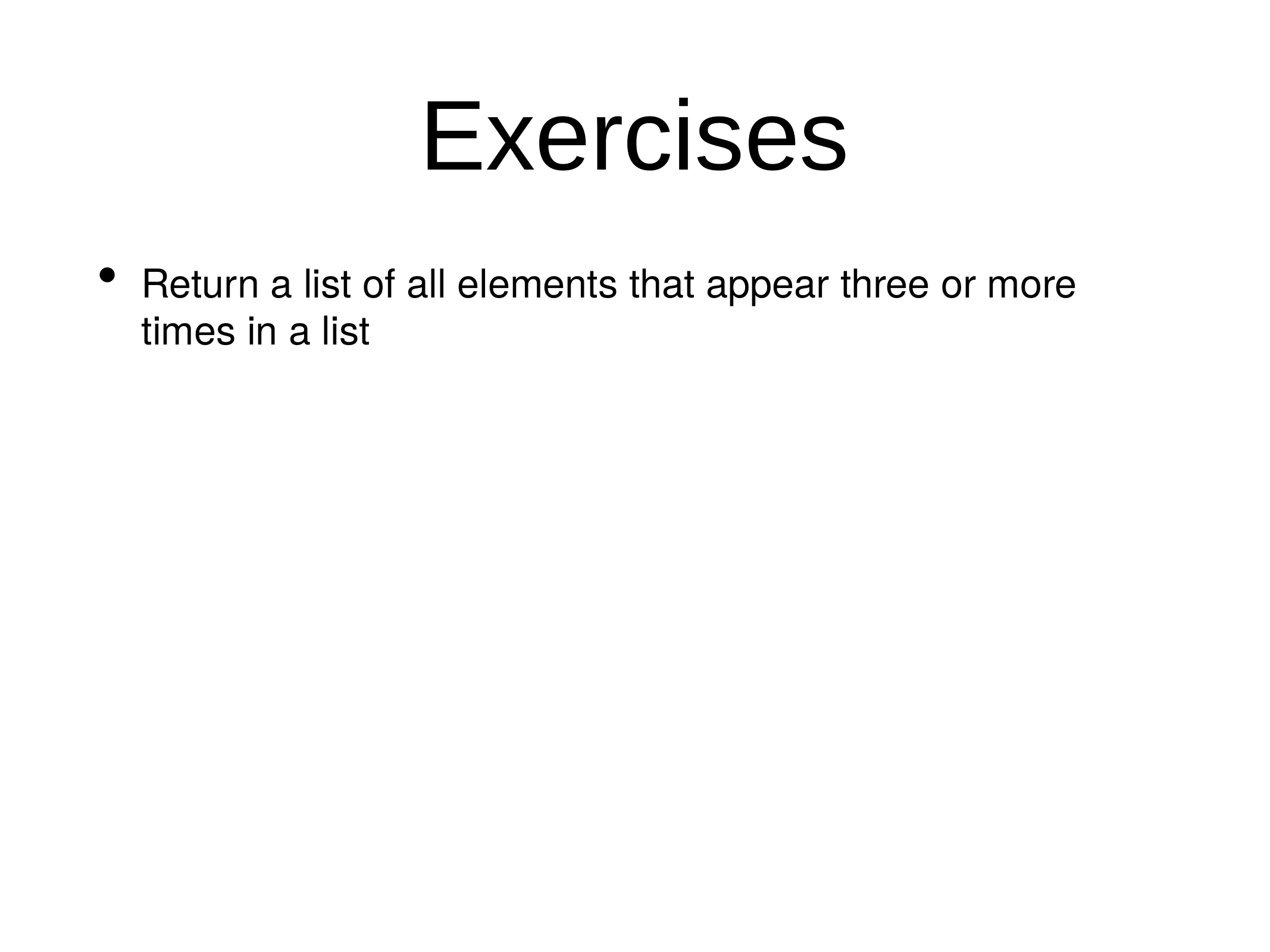

# Exercises
Return a list of all elements that appear three or more times in a list